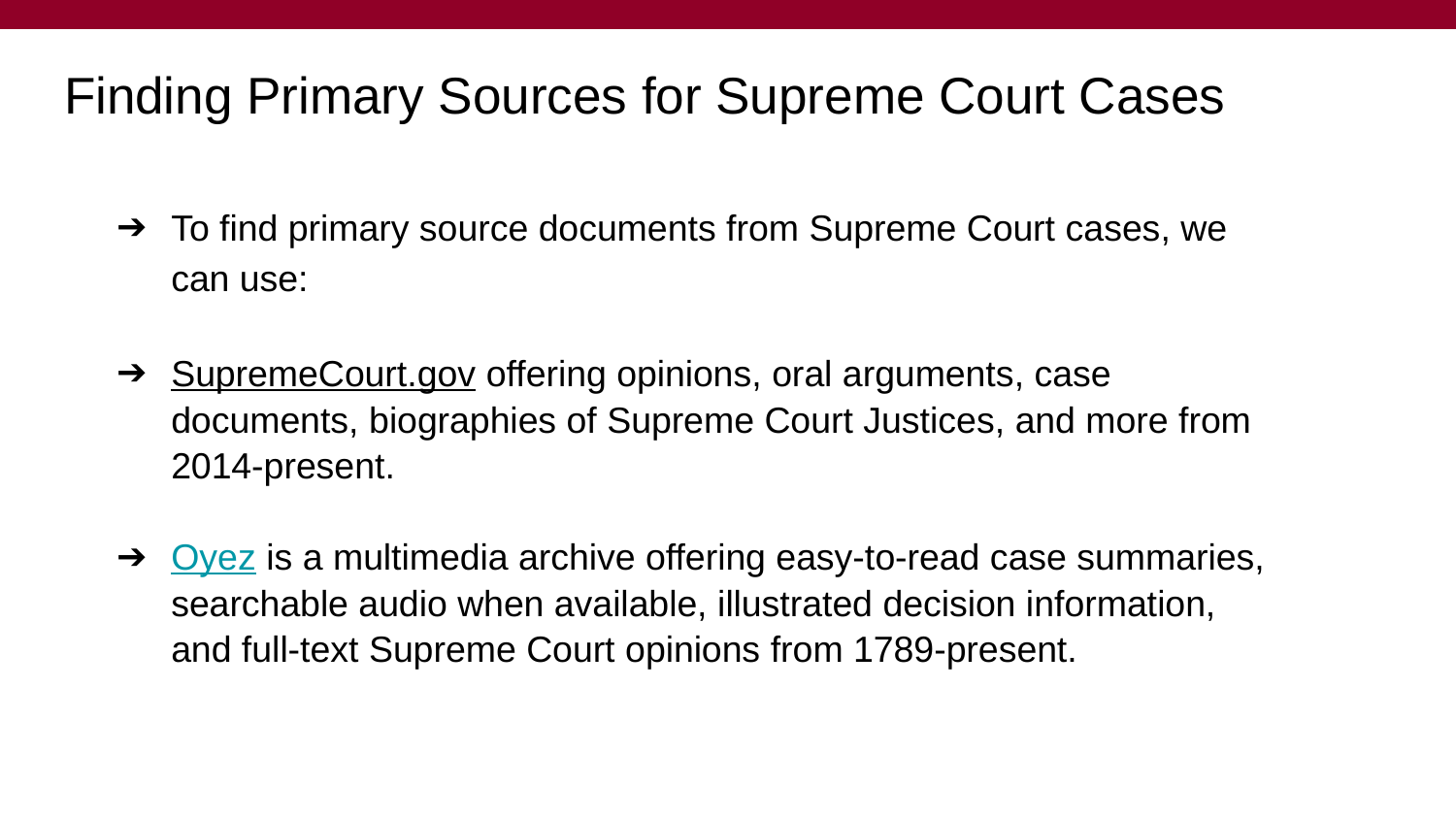

# Finding Primary Sources for Supreme Court Cases
To find primary source documents from Supreme Court cases, we can use:

SupremeCourt.gov offering opinions, oral arguments, case documents, biographies of Supreme Court Justices, and more from 2014-present.

Oyez is a multimedia archive offering easy-to-read case summaries, searchable audio when available, illustrated decision information, and full-text Supreme Court opinions from 1789-present.